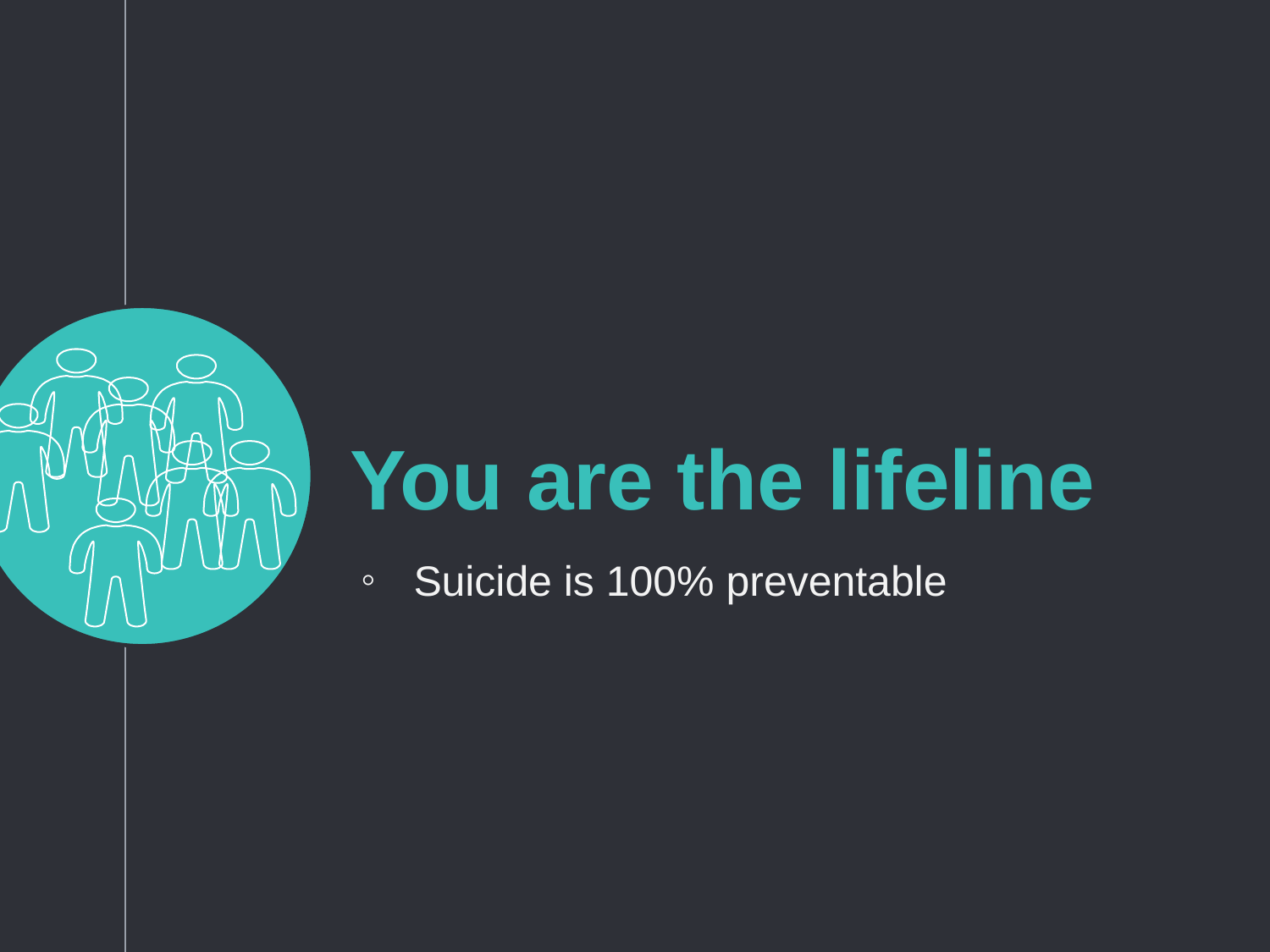

You are the lifeline

Suicide is 100% preventable